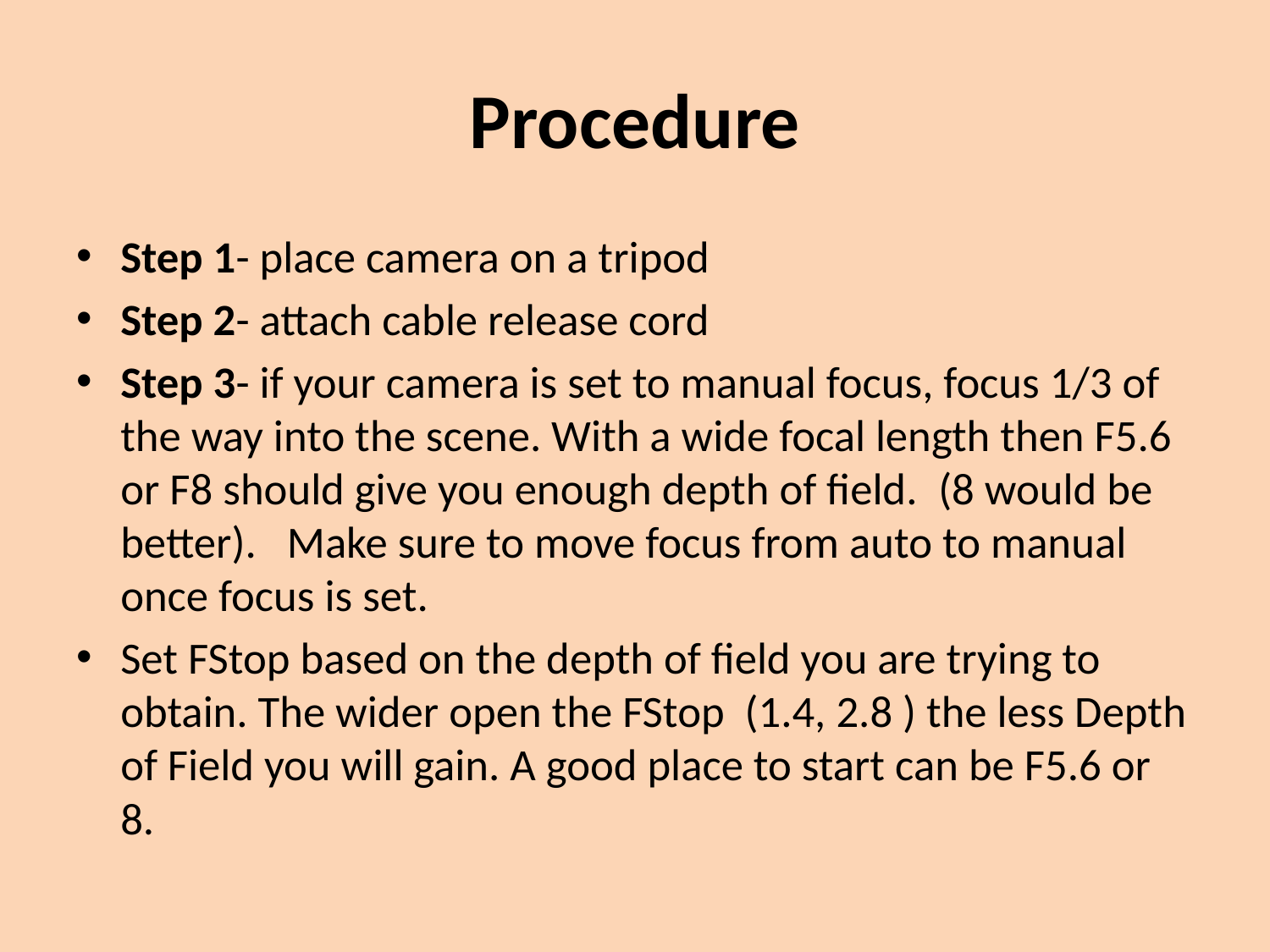

# Procedure
Step 1- place camera on a tripod
Step 2- attach cable release cord
Step 3- if your camera is set to manual focus, focus 1/3 of the way into the scene. With a wide focal length then F5.6 or F8 should give you enough depth of field.  (8 would be better).   Make sure to move focus from auto to manual once focus is set.
Set FStop based on the depth of field you are trying to obtain. The wider open the FStop  (1.4, 2.8 ) the less Depth of Field you will gain. A good place to start can be F5.6 or 8.